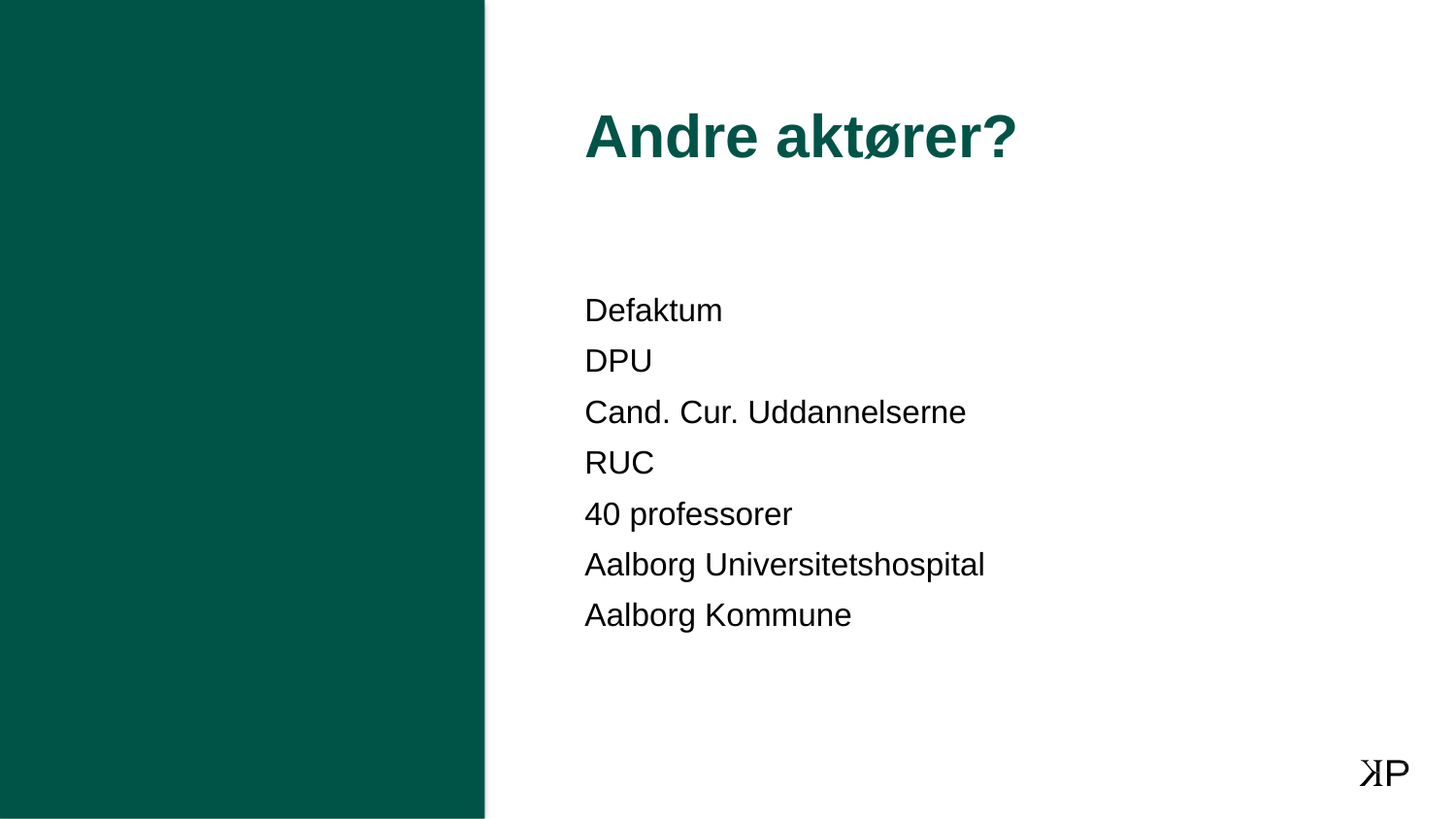

# Andre aktører?
Defaktum
DPU
Cand. Cur. Uddannelserne
RUC
40 professorer
Aalborg Universitetshospital
Aalborg Kommune